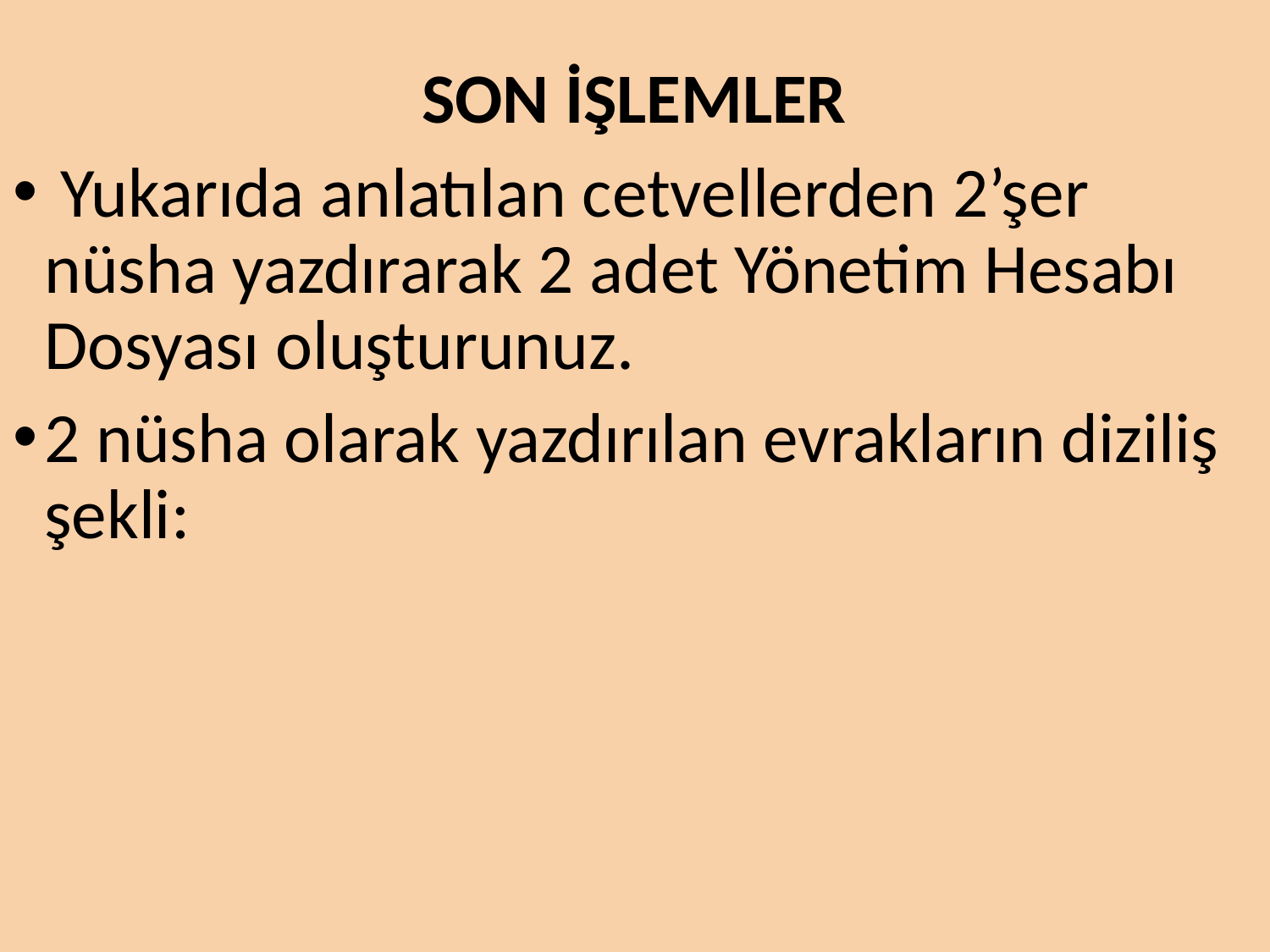

SON İŞLEMLER
 Yukarıda anlatılan cetvellerden 2’şer nüsha yazdırarak 2 adet Yönetim Hesabı Dosyası oluşturunuz.
2 nüsha olarak yazdırılan evrakların diziliş şekli: